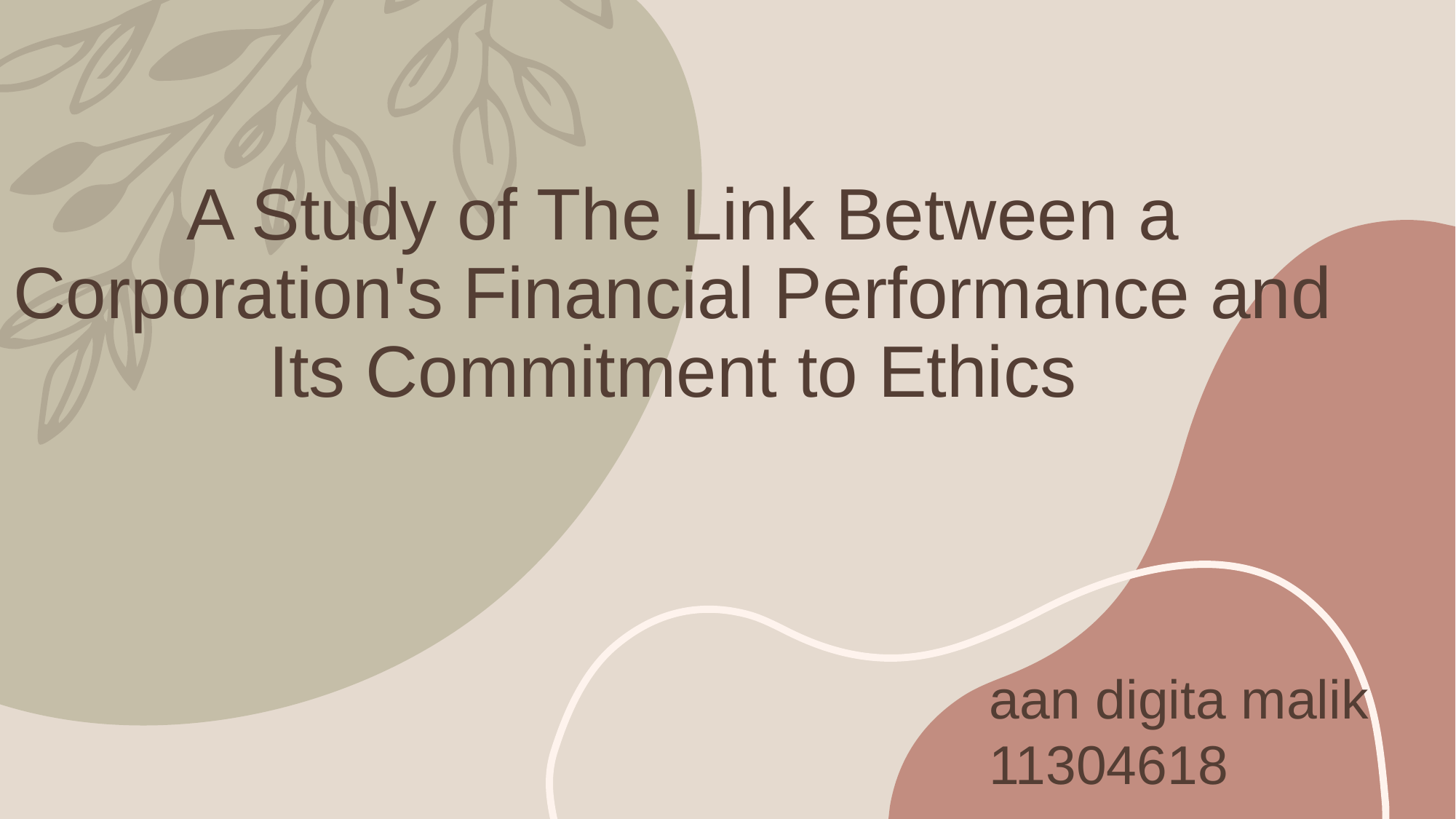

# A Study of The Link Between a Corporation's Financial Performance and Its Commitment to Ethics
aan digita malik
11304618